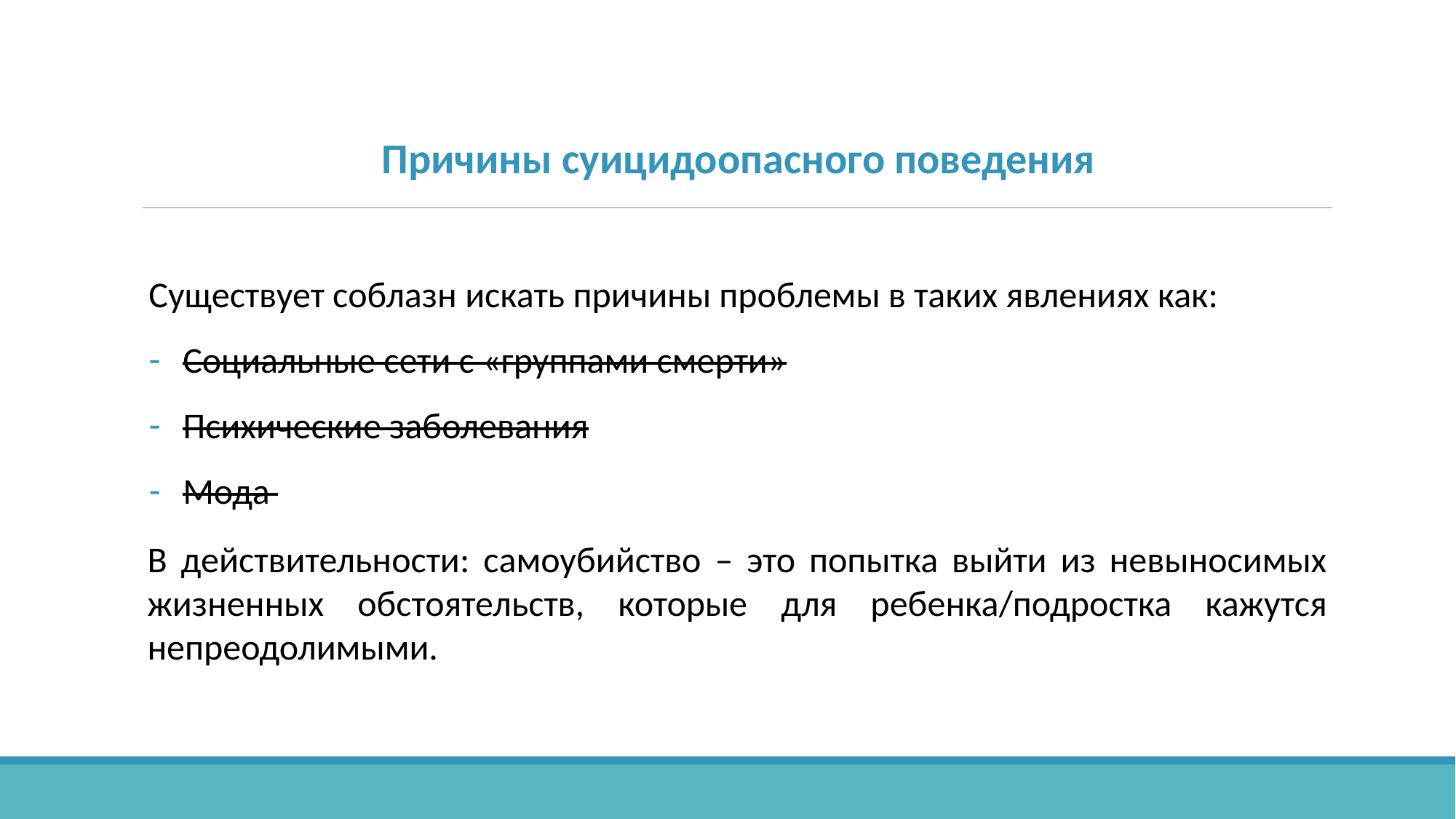

Причины суицидоопасного поведения
Существует соблазн искать причины проблемы в таких явлениях как:
Социальные сети с «группами смерти»
Психические заболевания
Мода
В действительности: самоубийство – это попытка выйти из невыносимых жизненных обстоятельств, которые для ребенка/подростка кажутся непреодолимыми.